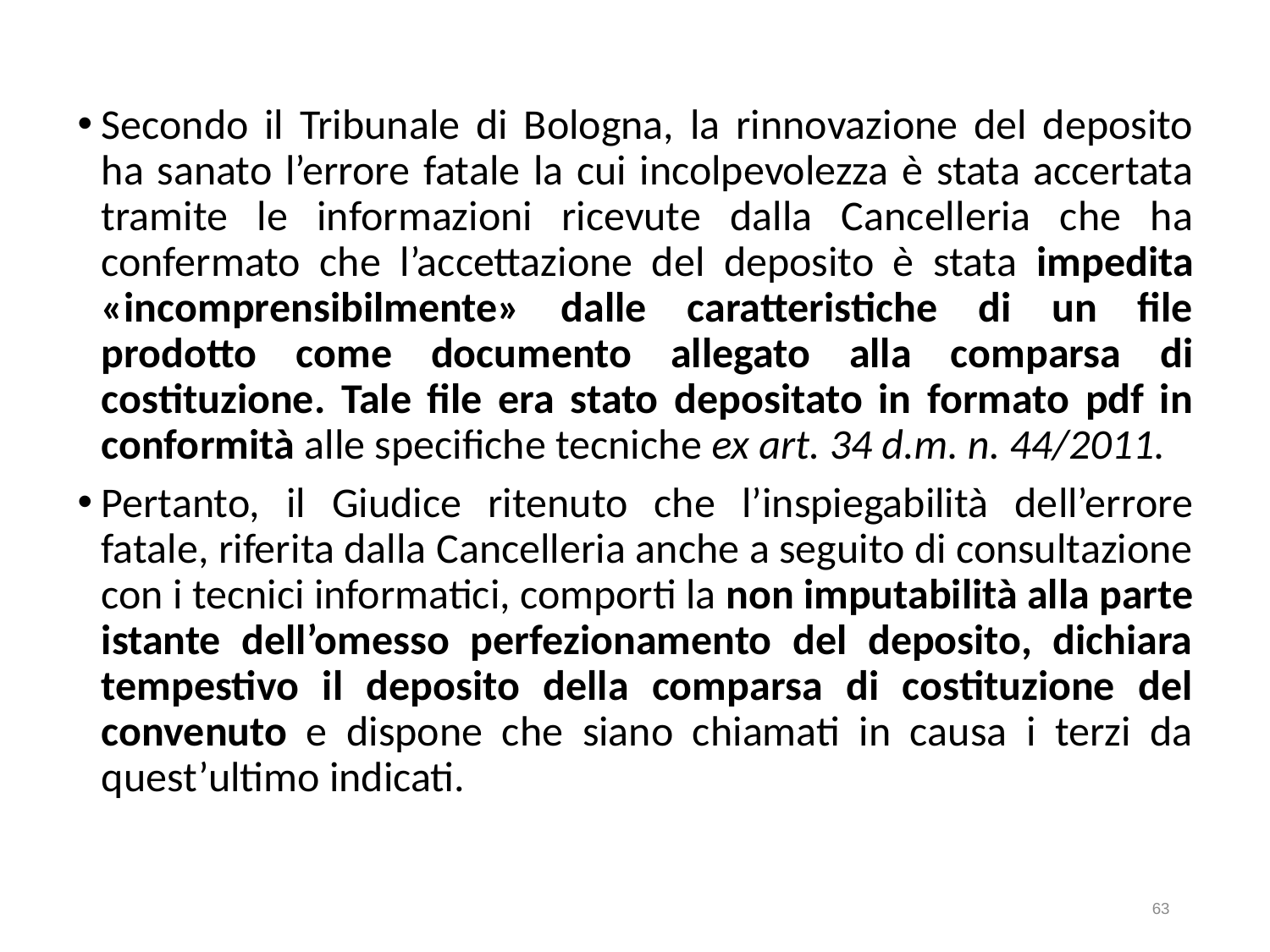

Secondo il Tribunale di Bologna, la rinnovazione del deposito ha sanato l’errore fatale la cui incolpevolezza è stata accertata tramite le informazioni ricevute dalla Cancelleria che ha confermato che l’accettazione del deposito è stata impedita «incomprensibilmente» dalle caratteristiche di un file prodotto come documento allegato alla comparsa di costituzione. Tale file era stato depositato in formato pdf in conformità alle specifiche tecniche ex art. 34 d.m. n. 44/2011.
Pertanto, il Giudice ritenuto che l’inspiegabilità dell’errore fatale, riferita dalla Cancelleria anche a seguito di consultazione con i tecnici informatici, comporti la non imputabilità alla parte istante dell’omesso perfezionamento del deposito, dichiara tempestivo il deposito della comparsa di costituzione del convenuto e dispone che siano chiamati in causa i terzi da quest’ultimo indicati.

63